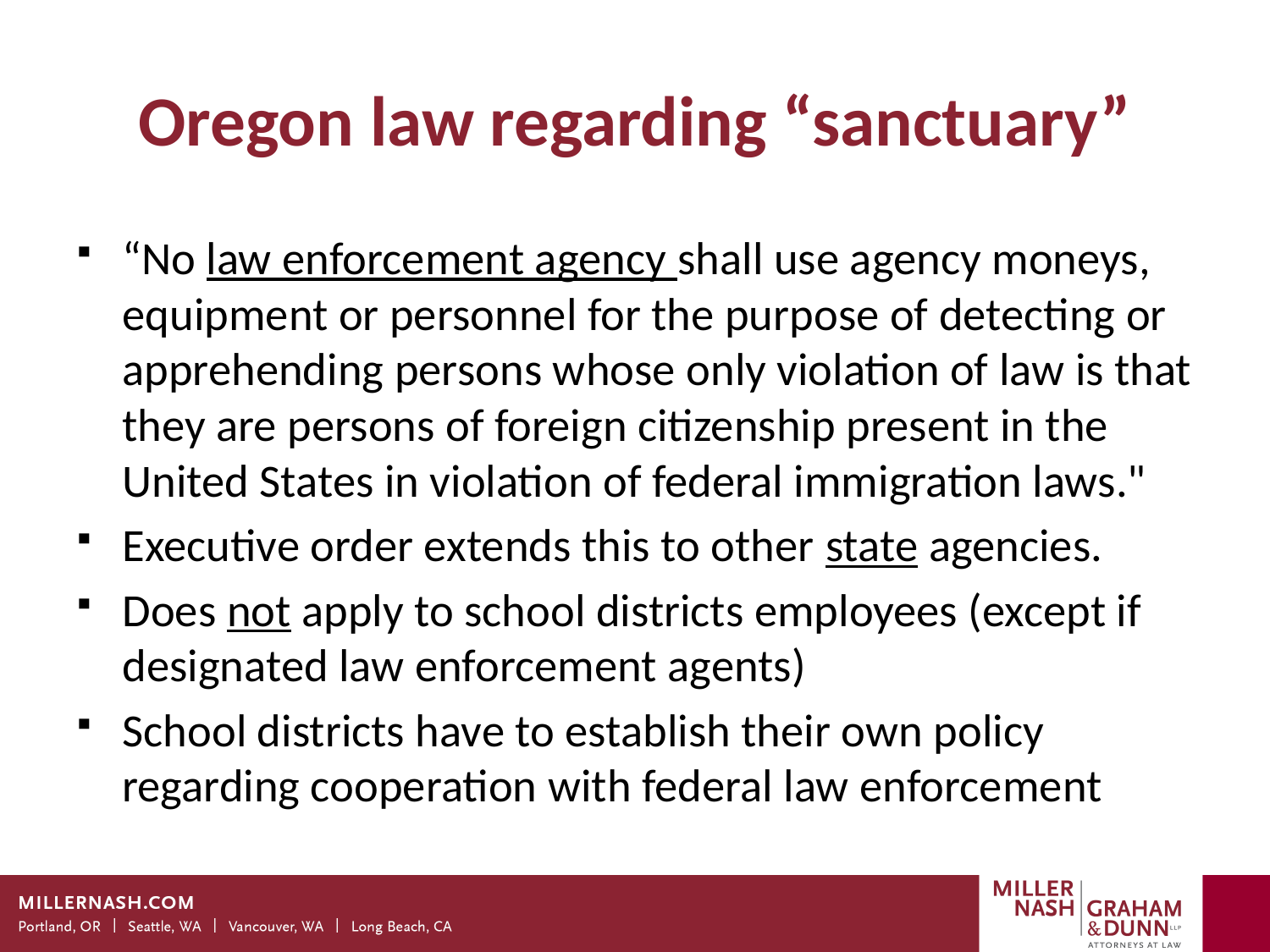

# Oregon law regarding “sanctuary”
“No law enforcement agency shall use agency moneys, equipment or personnel for the purpose of detecting or apprehending persons whose only violation of law is that they are persons of foreign citizenship present in the United States in violation of federal immigration laws."
Executive order extends this to other state agencies.
Does not apply to school districts employees (except if designated law enforcement agents)
School districts have to establish their own policy regarding cooperation with federal law enforcement